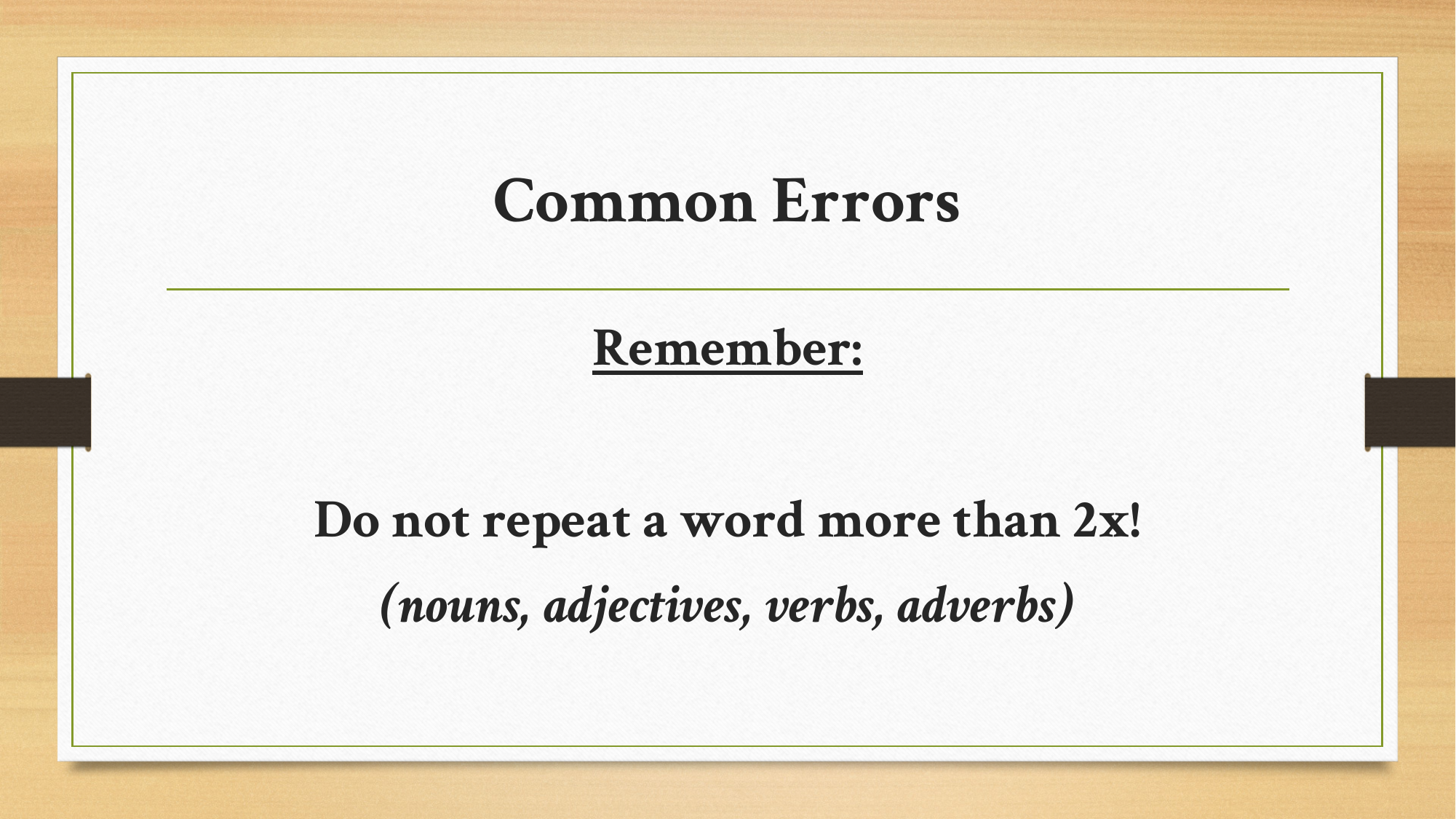

# Common Errors
Remember:

Do not repeat a word more than 2x!
(nouns, adjectives, verbs, adverbs)